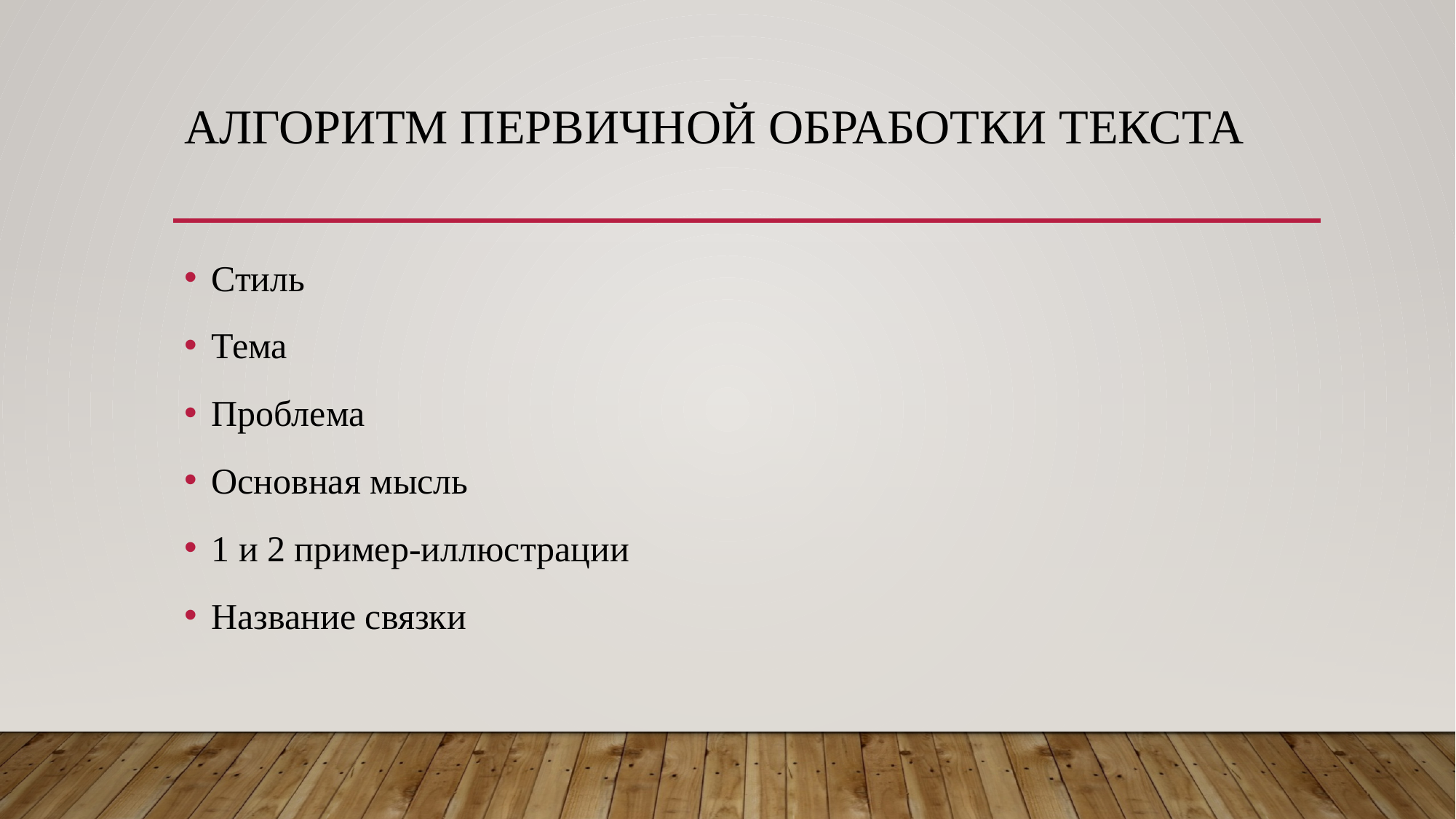

# Алгоритм первичной обработки текста
Стиль
Тема
Проблема
Основная мысль
1 и 2 пример-иллюстрации
Название связки